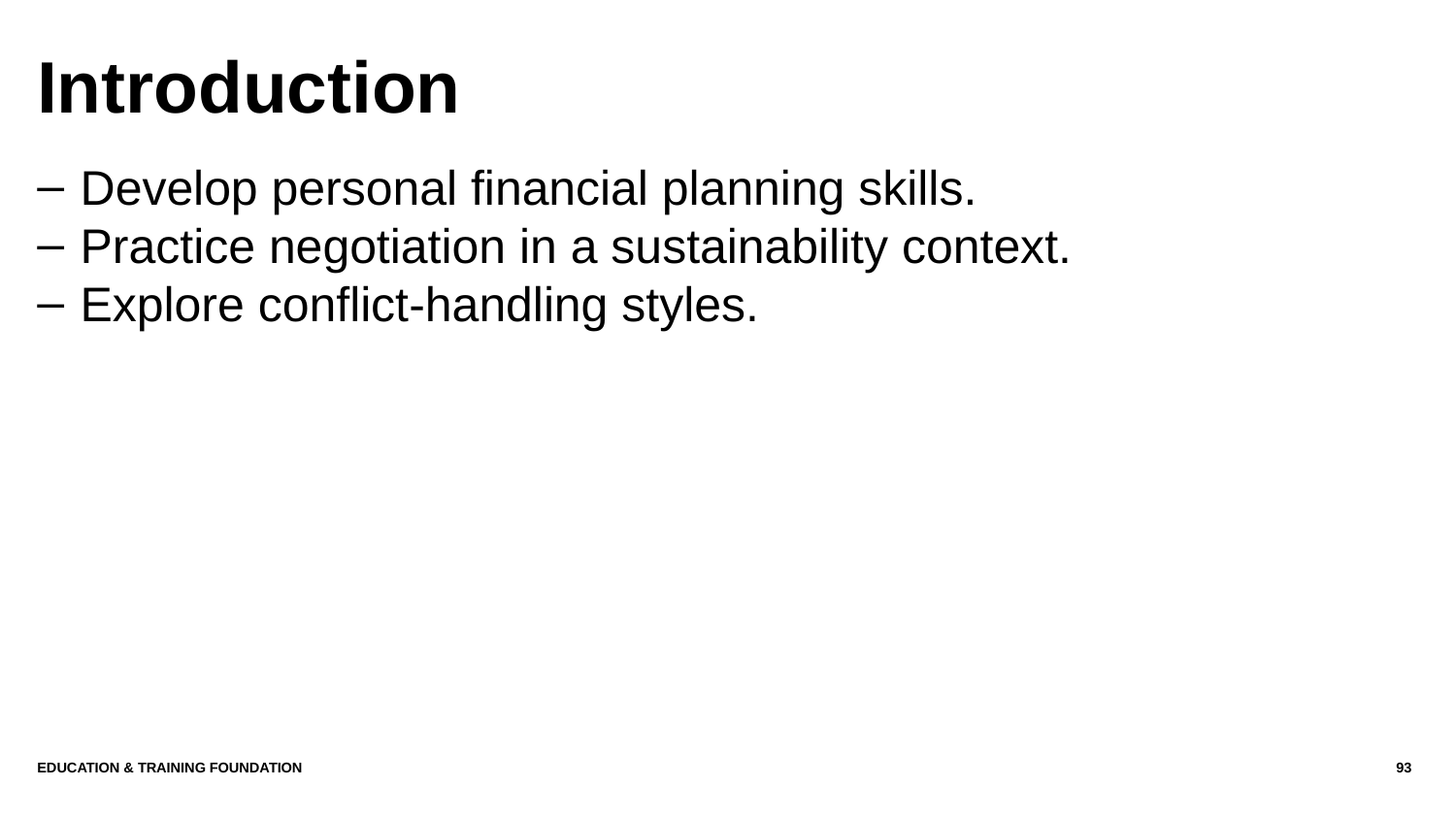

# Introduction
Develop personal financial planning skills.
Practice negotiation in a sustainability context.
Explore conflict-handling styles.
Education & Training Foundation
93